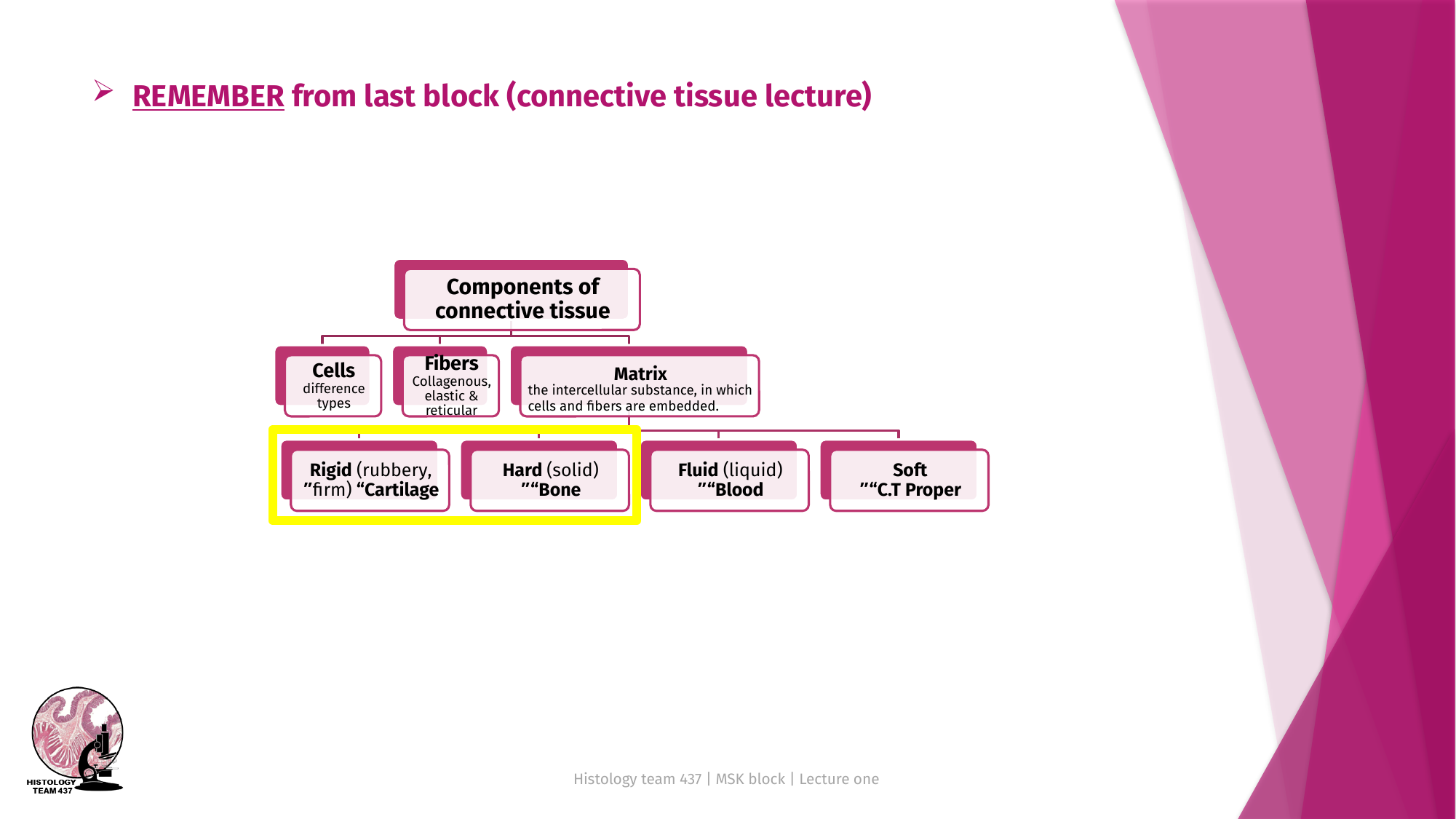

# REMEMBER from last block (connective tissue lecture)
Components of connective tissue
Cells
difference types
Fibers
Collagenous, elastic & reticular
Matrix
Rigid (rubbery,
firm) “Cartilage”
Hard (solid)
“Bone”
Fluid (liquid)
“Blood”
Soft
“C.T Proper”
the intercellular substance, in which
cells and fibers are embedded.